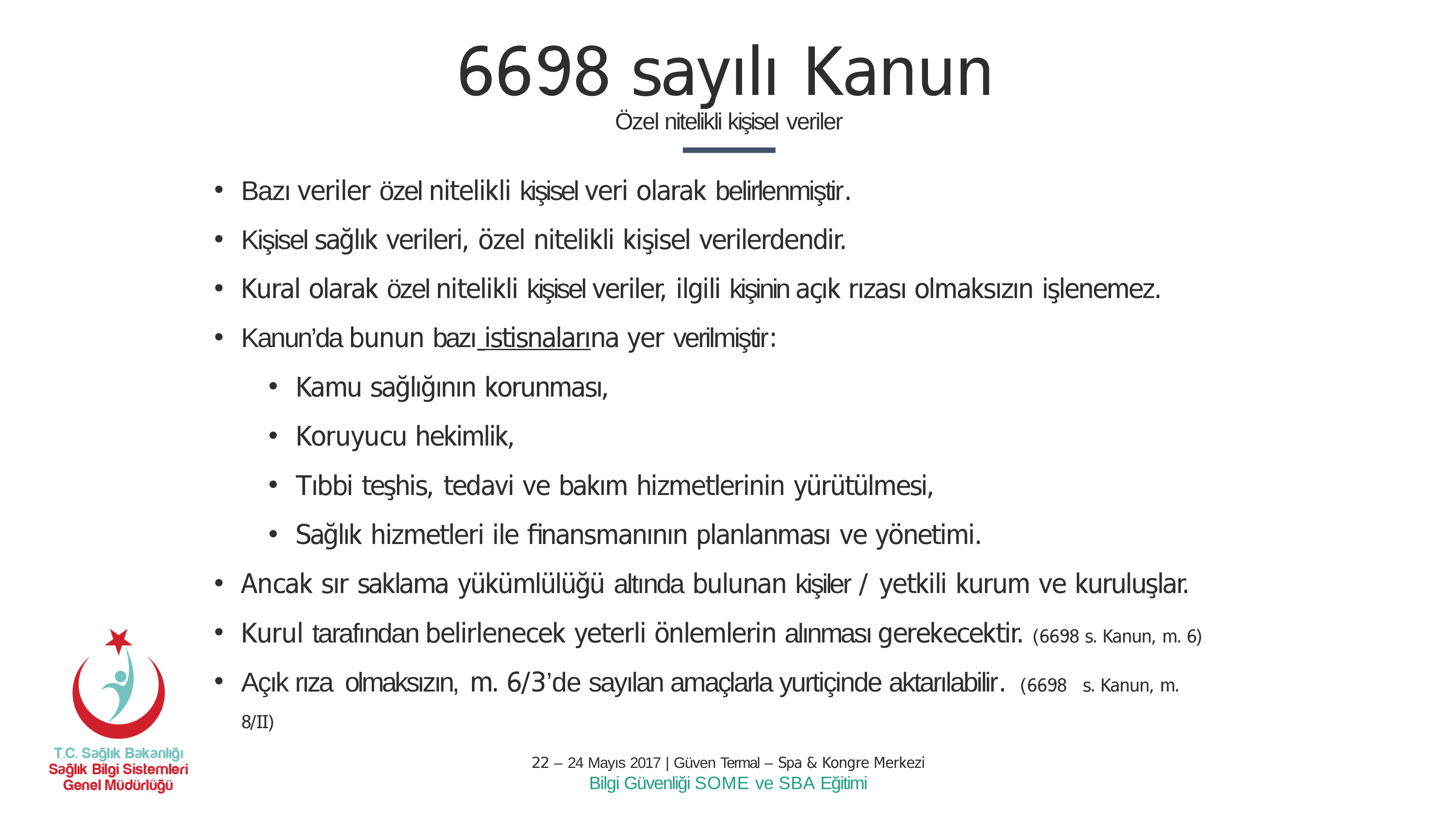

# 6698 sayılı Kanun
Özel nitelikli kişisel veriler
Bazı veriler özel nitelikli kişisel veri olarak belirlenmiştir.
Kişisel sağlık verileri, özel nitelikli kişisel verilerdendir.
Kural olarak özel nitelikli kişisel veriler, ilgili kişinin açık rızası olmaksızın işlenemez.
Kanun’da bunun bazı istisnalarına yer verilmiştir:
Kamu sağlığının korunması,
Koruyucu hekimlik,
Tıbbi teşhis, tedavi ve bakım hizmetlerinin yürütülmesi,
Sağlık hizmetleri ile finansmanının planlanması ve yönetimi.
Ancak sır saklama yükümlülüğü altında bulunan kişiler / yetkili kurum ve kuruluşlar.
Kurul tarafından belirlenecek yeterli önlemlerin alınması gerekecektir. (6698 s. Kanun, m. 6)
Açık rıza  olmaksızın,  m. 6/3’de sayılan amaçlarla yurtiçinde aktarılabilir.  (6698  s. Kanun, m.
8/II)

22 – 24 Mayıs 2017 | Güven Termal – Spa & Kongre Merkezi
Bilgi Güvenliği SOME ve SBA Eğitimi